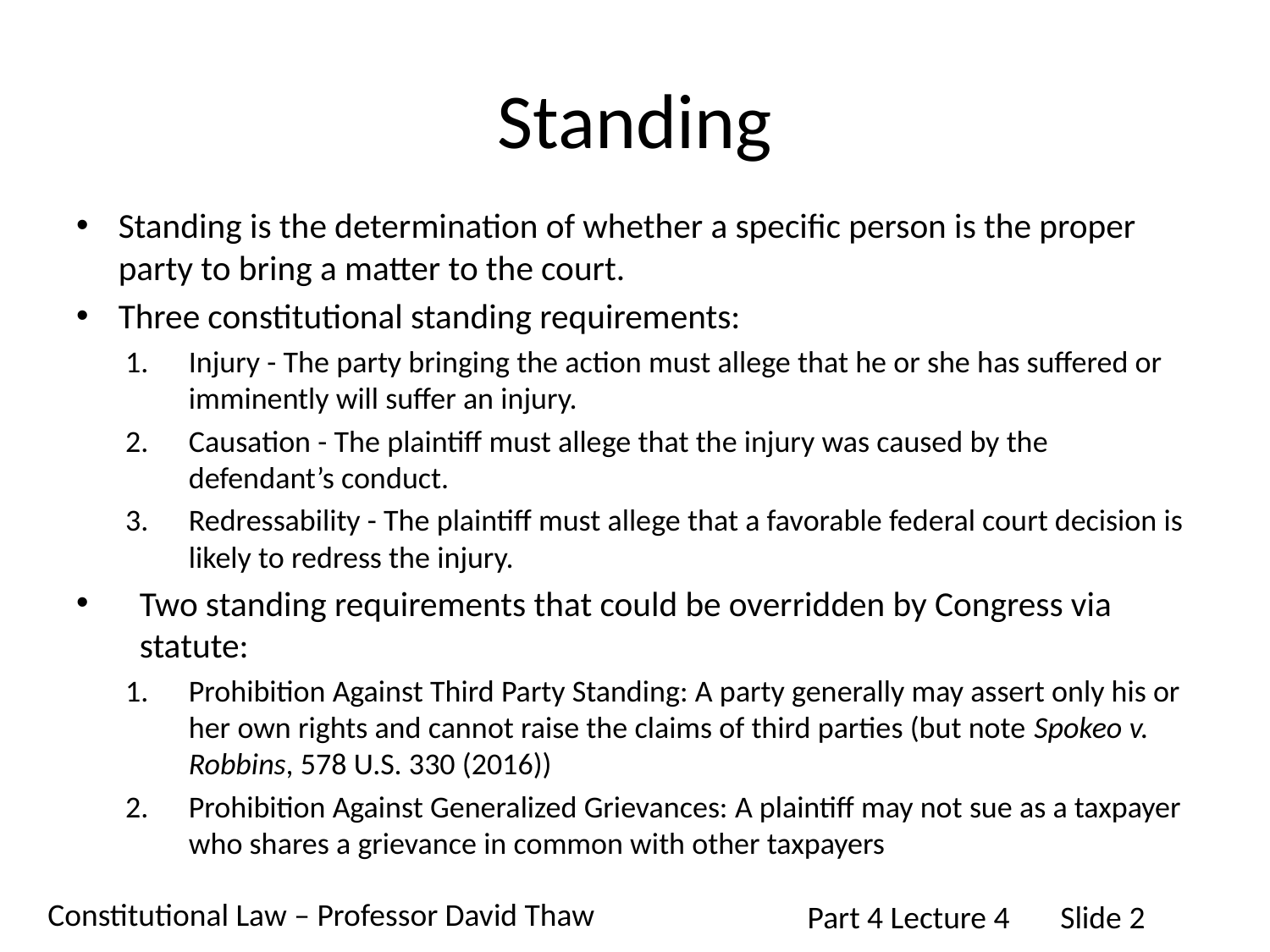

# Standing
Standing is the determination of whether a specific person is the proper party to bring a matter to the court.
Three constitutional standing requirements:
Injury - The party bringing the action must allege that he or she has suffered or imminently will suffer an injury.
Causation - The plaintiff must allege that the injury was caused by the defendant’s conduct.
Redressability - The plaintiff must allege that a favorable federal court decision is likely to redress the injury.
Two standing requirements that could be overridden by Congress via statute:
Prohibition Against Third Party Standing: A party generally may assert only his or her own rights and cannot raise the claims of third parties (but note Spokeo v. Robbins, 578 U.S. 330 (2016))
Prohibition Against Generalized Grievances: A plaintiff may not sue as a taxpayer who shares a grievance in common with other taxpayers